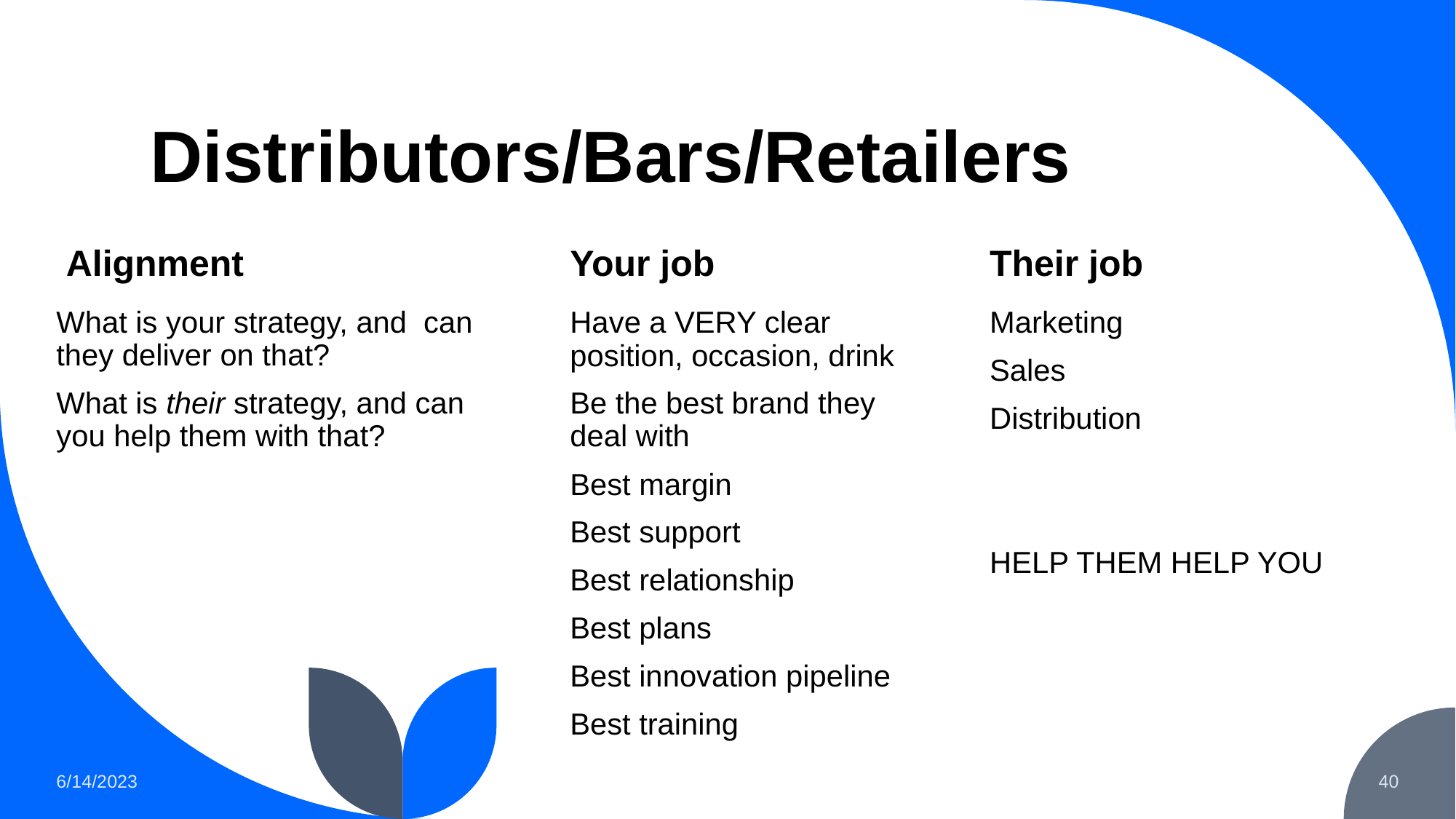

# Distributors/Bars/Retailers
Alignment
Your job
Their job
What is your strategy, and  can they deliver on that?
What is their strategy, and can you help them with that?

Have a VERY clear position, occasion, drink
Be the best brand they deal with
Best margin
Best support
Best relationship
Best plans
Best innovation pipeline
Best training

Marketing
Sales
Distribution

HELP THEM HELP YOU
6/14/2023
40